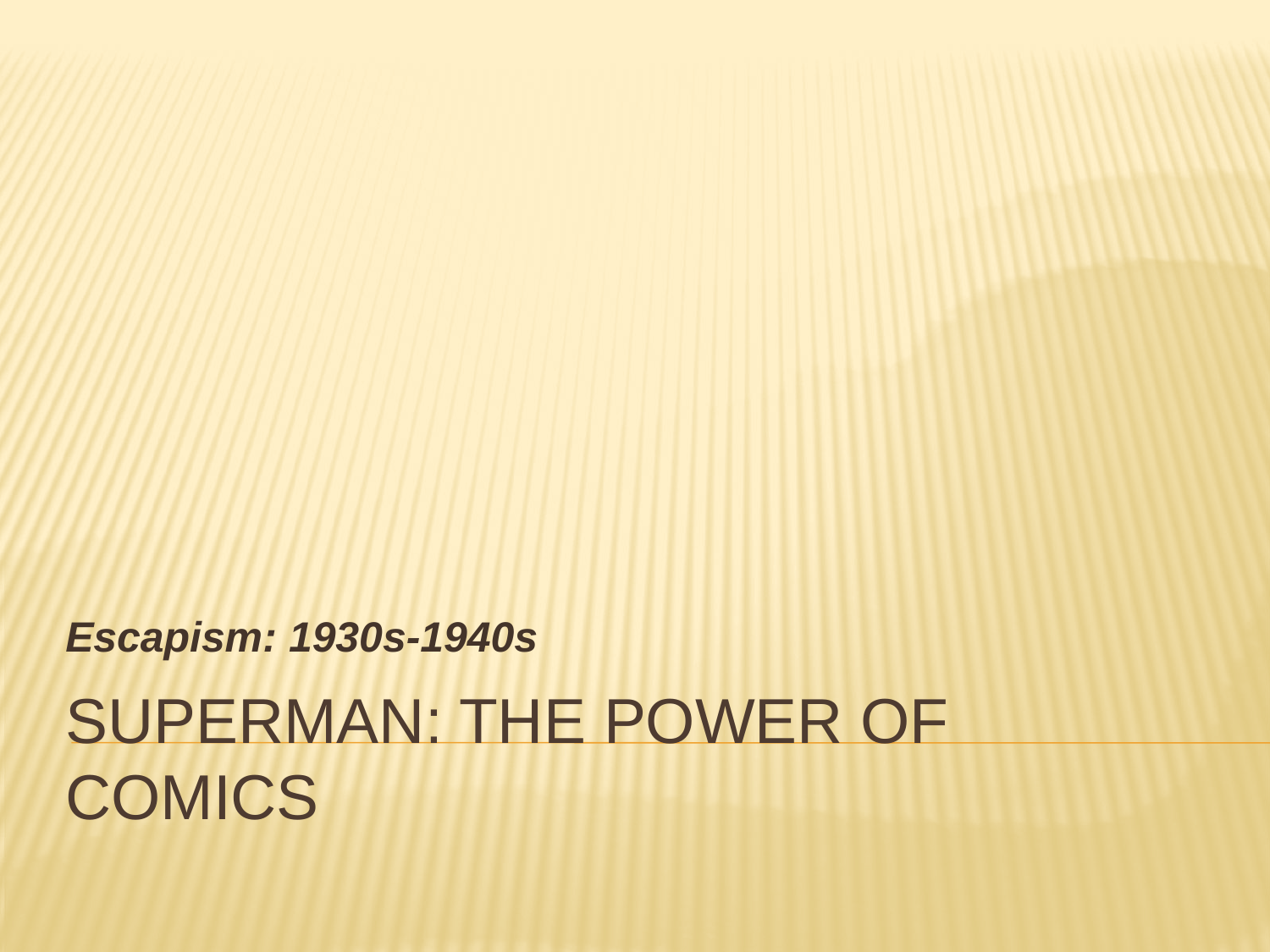

Escapism: 1930s-1940s
# Superman: The Power of Comics